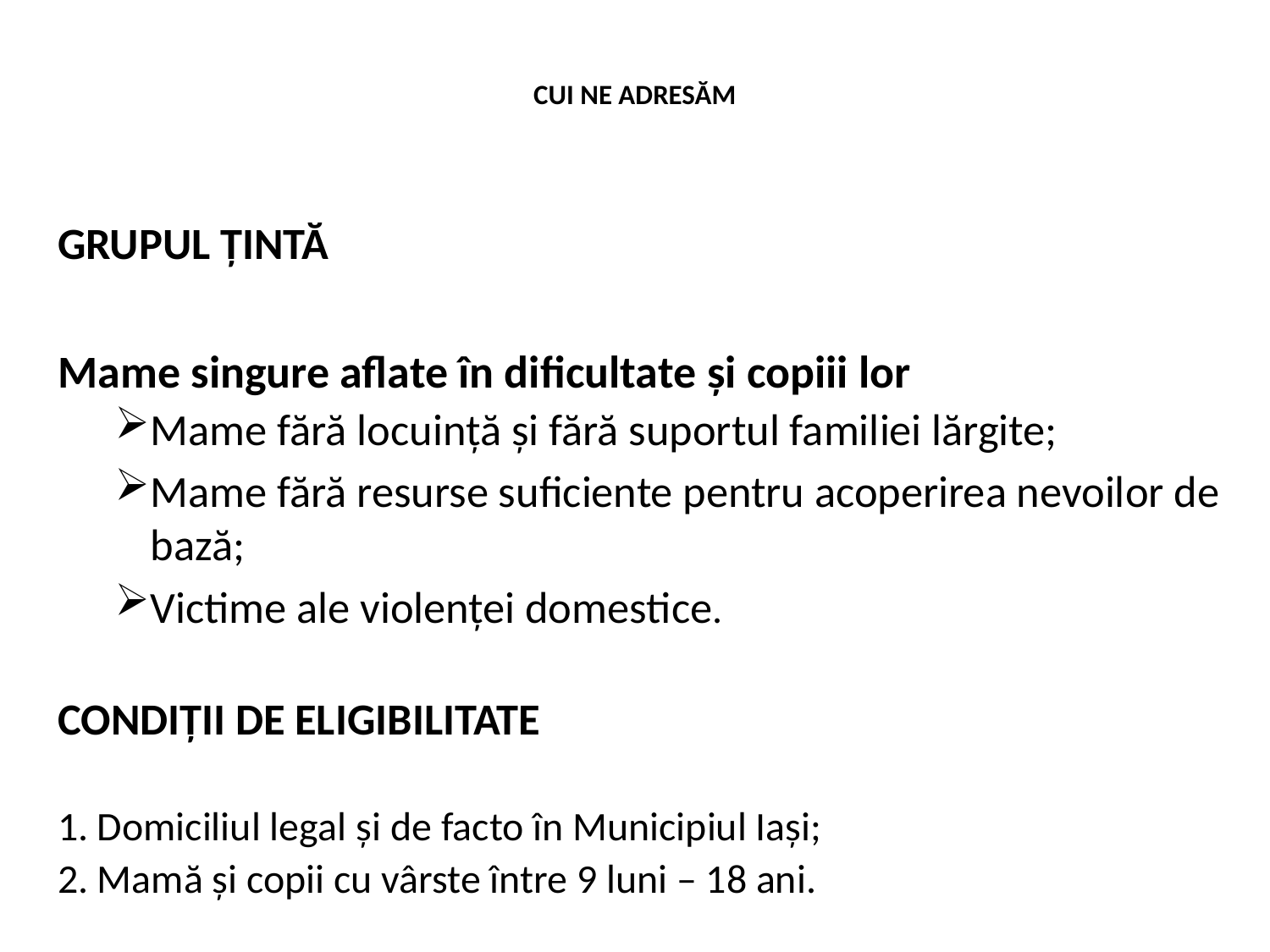

# CUI NE ADRESĂM

GRUPUL ȚINTĂ

Mame singure aflate în dificultate și copiii lor
Mame fără locuinţă și fără suportul familiei lărgite;
Mame fără resurse suficiente pentru acoperirea nevoilor de bază;
Victime ale violenţei domestice.

CONDIŢII DE ELIGIBILITATE

1. Domiciliul legal şi de facto în Municipiul Iași;
2. Mamă și copii cu vârste între 9 luni – 18 ani.